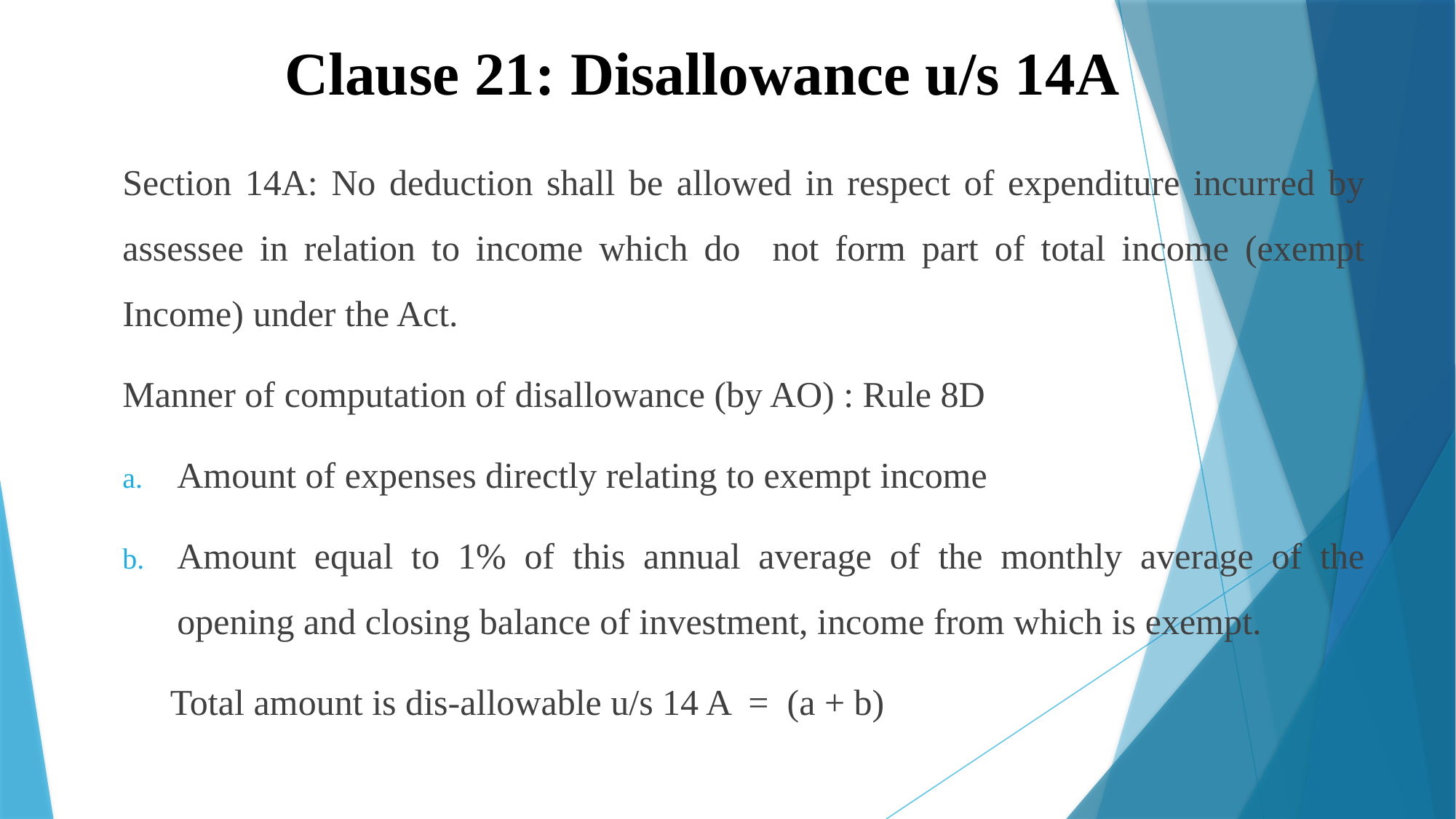

# Clause 21: Disallowance u/s 14A
Section 14A: No deduction shall be allowed in respect of expenditure incurred by assessee in relation to income which do  not form part of total income (exempt Income) under the Act.
Manner of computation of disallowance (by AO) : Rule 8D
Amount of expenses directly relating to exempt income
Amount equal to 1% of this annual average of the monthly average of the opening and closing balance of investment, income from which is exempt.
Total amount is dis-allowable u/s 14 A  =  (a + b)